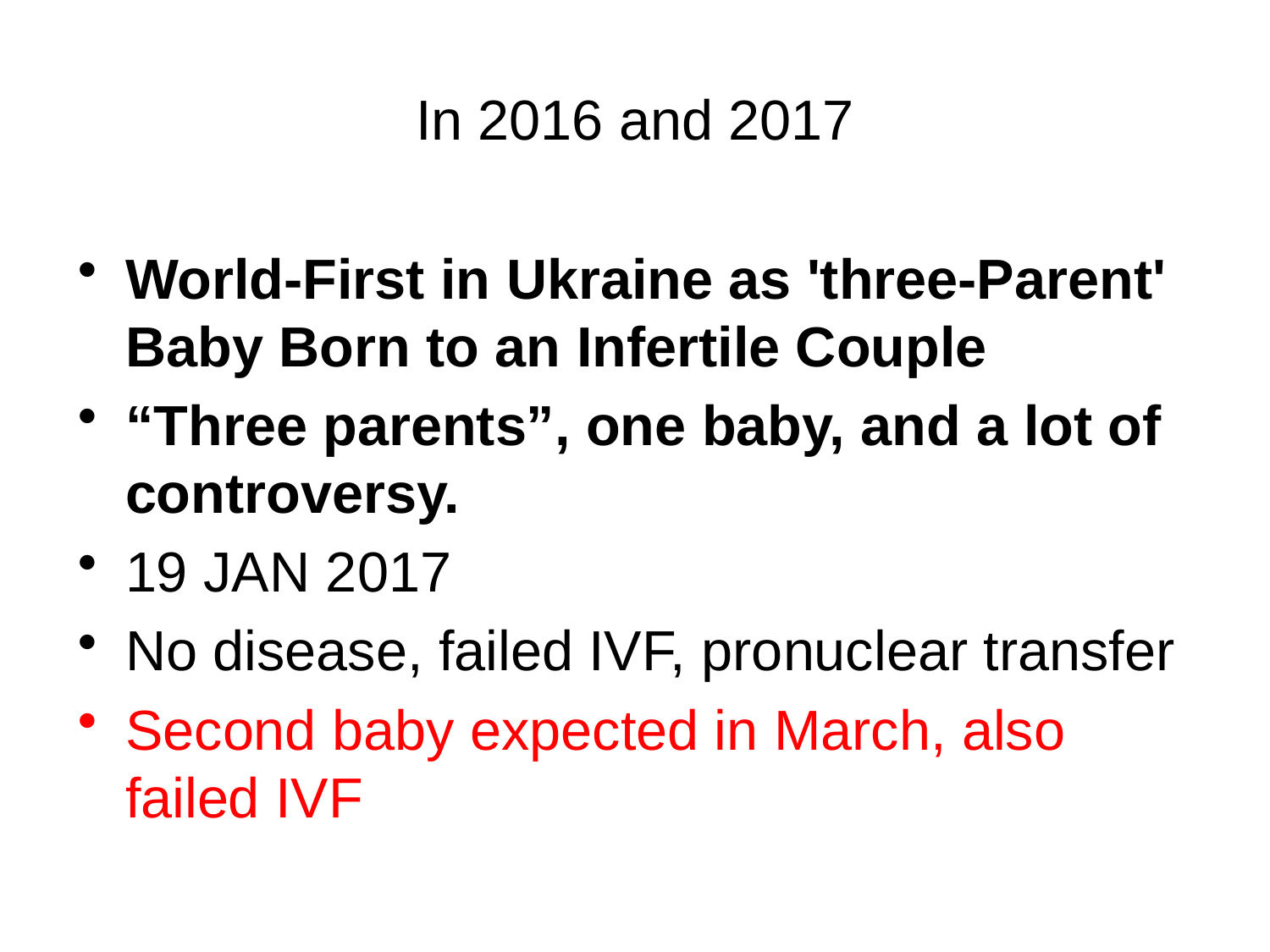

# In 2016 and 2017
World-First in Ukraine as 'three-Parent' Baby Born to an Infertile Couple
“Three parents”, one baby, and a lot of controversy.
19 JAN 2017
No disease, failed IVF, pronuclear transfer
Second baby expected in March, also failed IVF